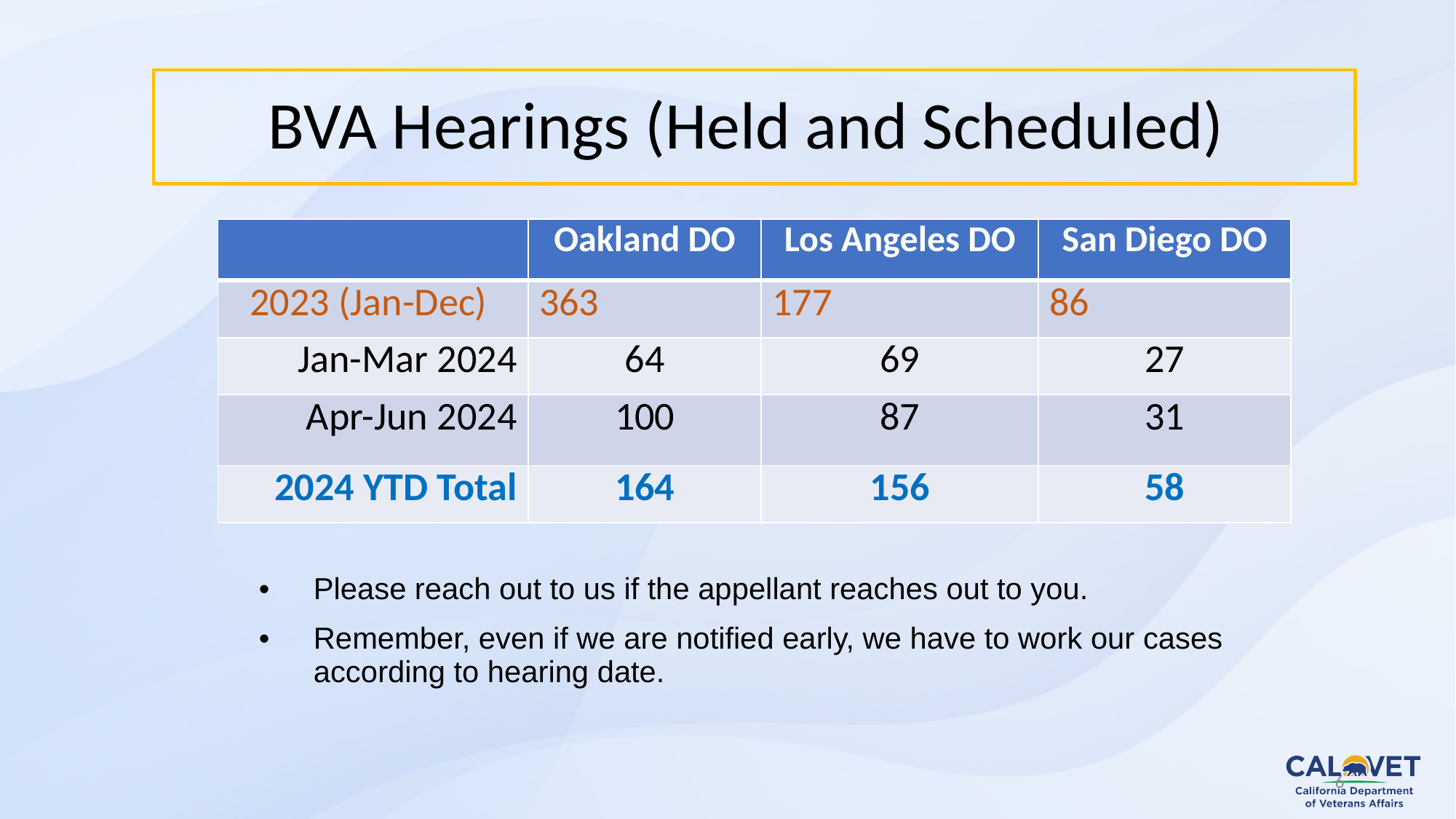

6
BVA Hearings (Held and Scheduled)
|  | Oakland DO | Los Angeles DO | San Diego DO |
| --- | --- | --- | --- |
| 2023 (Jan-Dec) | 363 | 177 | 86 |
| Jan-Mar 2024 | 64 | 69 | 27 |
| Apr-Jun 2024 | 100 | 87 | 31 |
| 2024 YTD Total | 164 | 156 | 58 |
Please reach out to us if the appellant reaches out to you.
Remember, even if we are notified early, we have to work our cases according to hearing date.